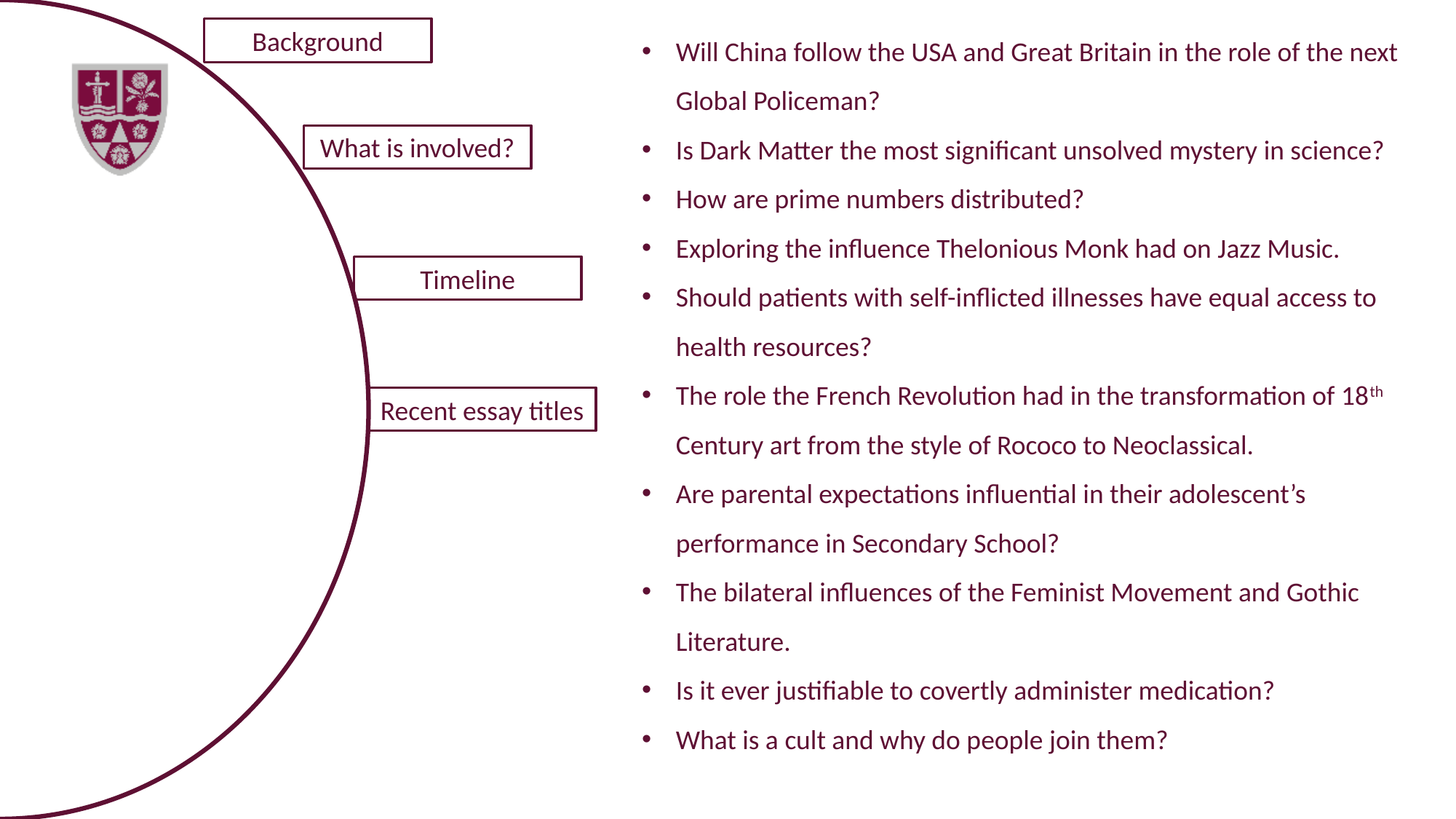

Will China follow the USA and Great Britain in the role of the next Global Policeman?
Is Dark Matter the most significant unsolved mystery in science?
How are prime numbers distributed?
Exploring the influence Thelonious Monk had on Jazz Music.
Should patients with self-inflicted illnesses have equal access to health resources?
The role the French Revolution had in the transformation of 18th Century art from the style of Rococo to Neoclassical.
Are parental expectations influential in their adolescent’s performance in Secondary School?
The bilateral influences of the Feminist Movement and Gothic Literature.
Is it ever justifiable to covertly administer medication?
What is a cult and why do people join them?
Background
What is involved?
Timeline
Recent essay titles